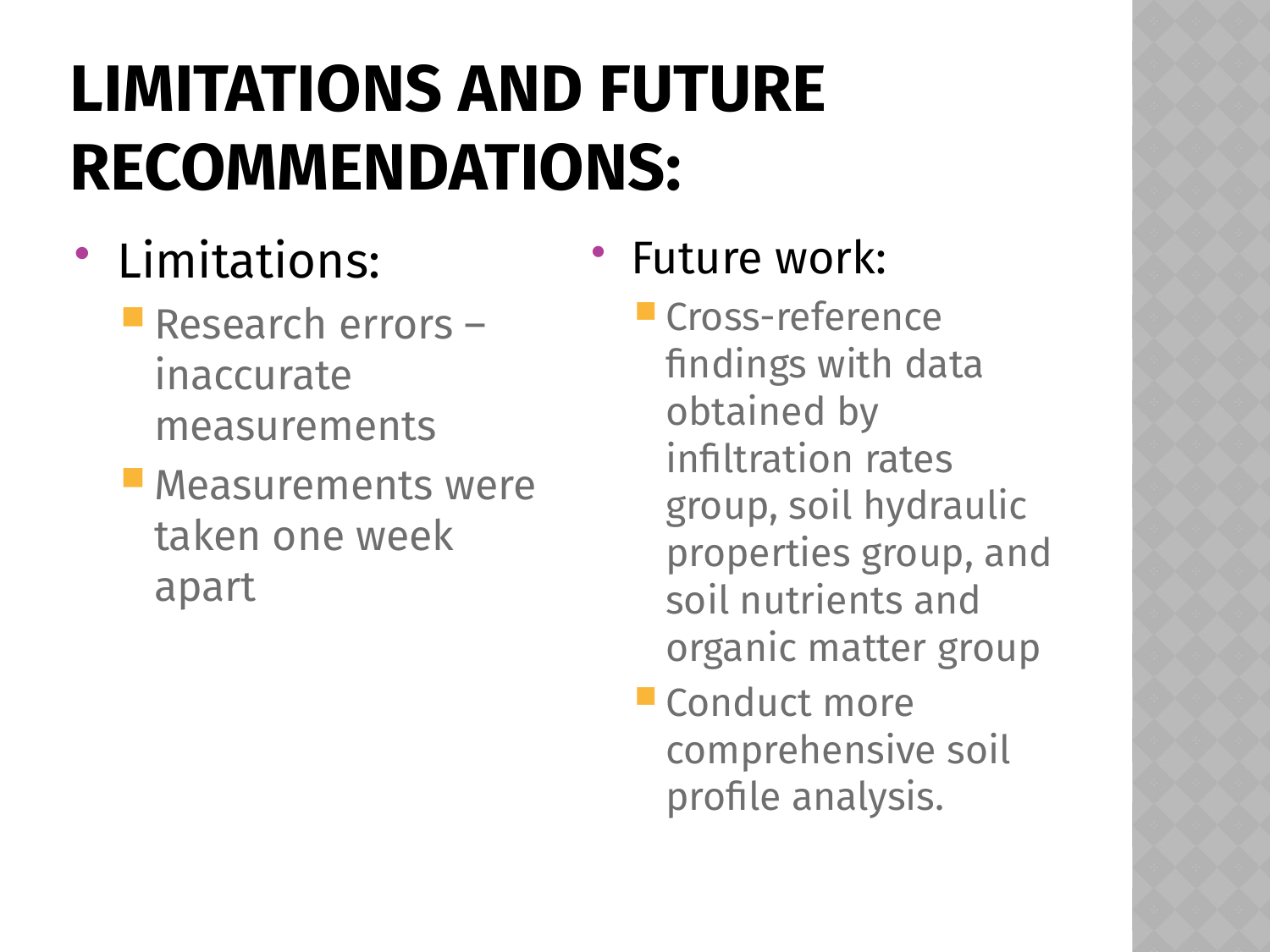

# Limitations and Future recommendations:
Limitations:
Research errors – inaccurate measurements
Measurements were taken one week apart

Future work:
Cross-reference findings with data obtained by  infiltration rates group, soil hydraulic properties group, and soil nutrients and organic matter group
Conduct more comprehensive soil profile analysis.